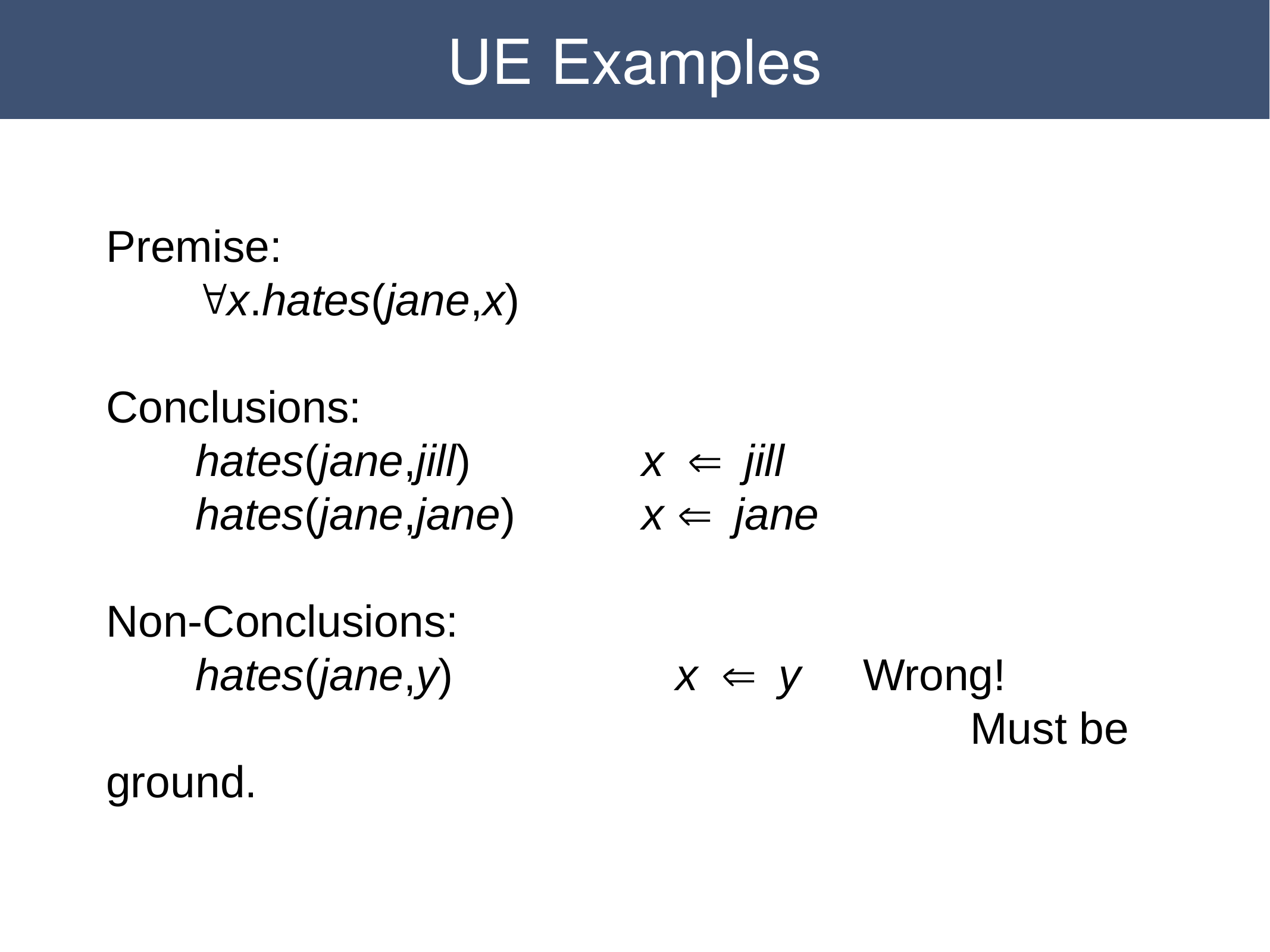

UE Examples

Premise:
	∀x.hates(jane,x)

Conclusions:
	hates(jane,jill)		x ⇐ jill
	hates(jane,jane)		x ⇐ jane

Non-Conclusions:
	hates(jane,y)		          x ⇐ y     Wrong!
                                                                      Must be ground.